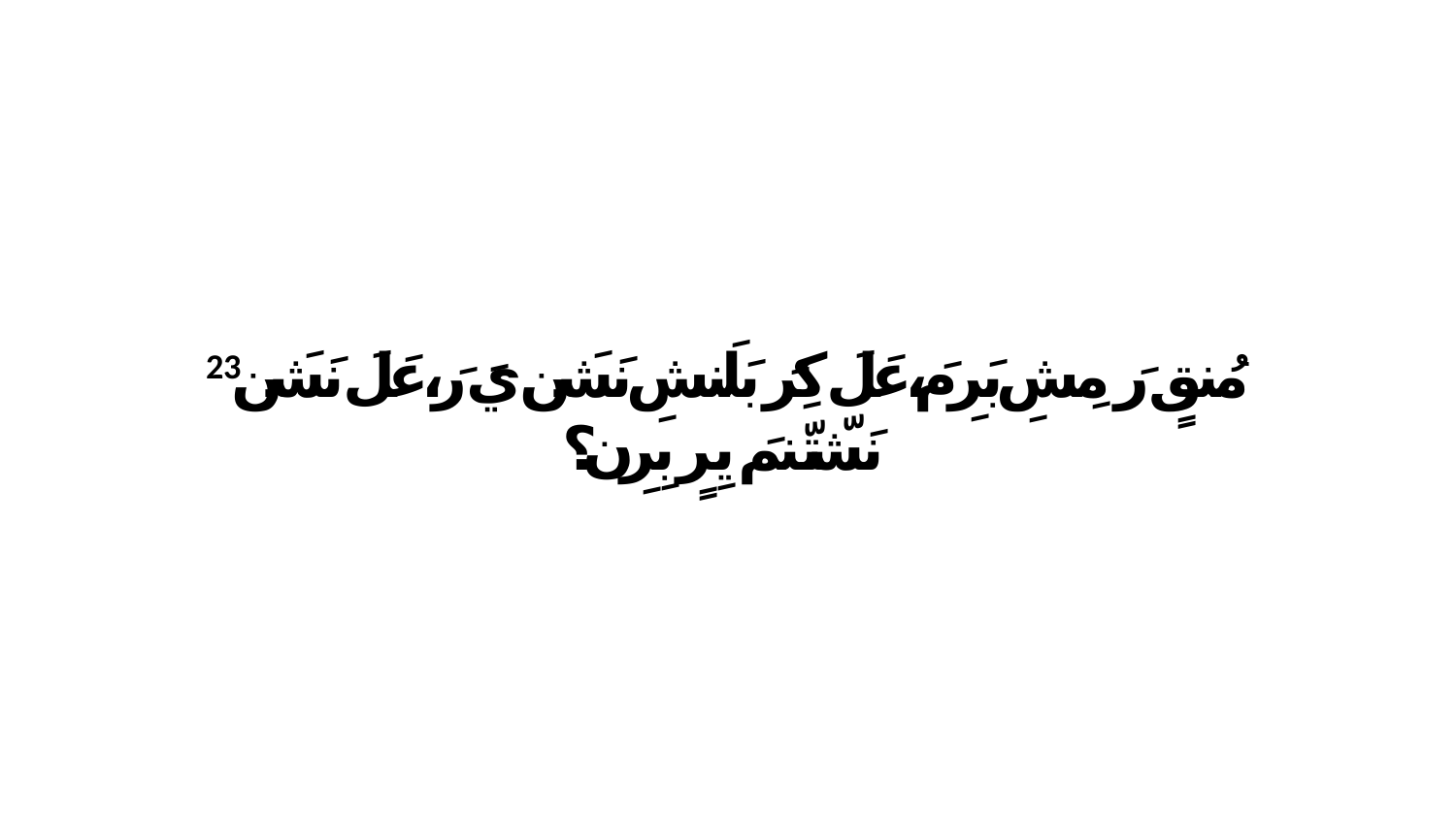

23 مُنقٍ رَ مِشِ بَرِ مَ،عَلَ كِرَ بَلَنشِ نَشَن يَ رَ،عَلَ نَشَن نَشّتّنمَ يِرٍ بِرِن؟